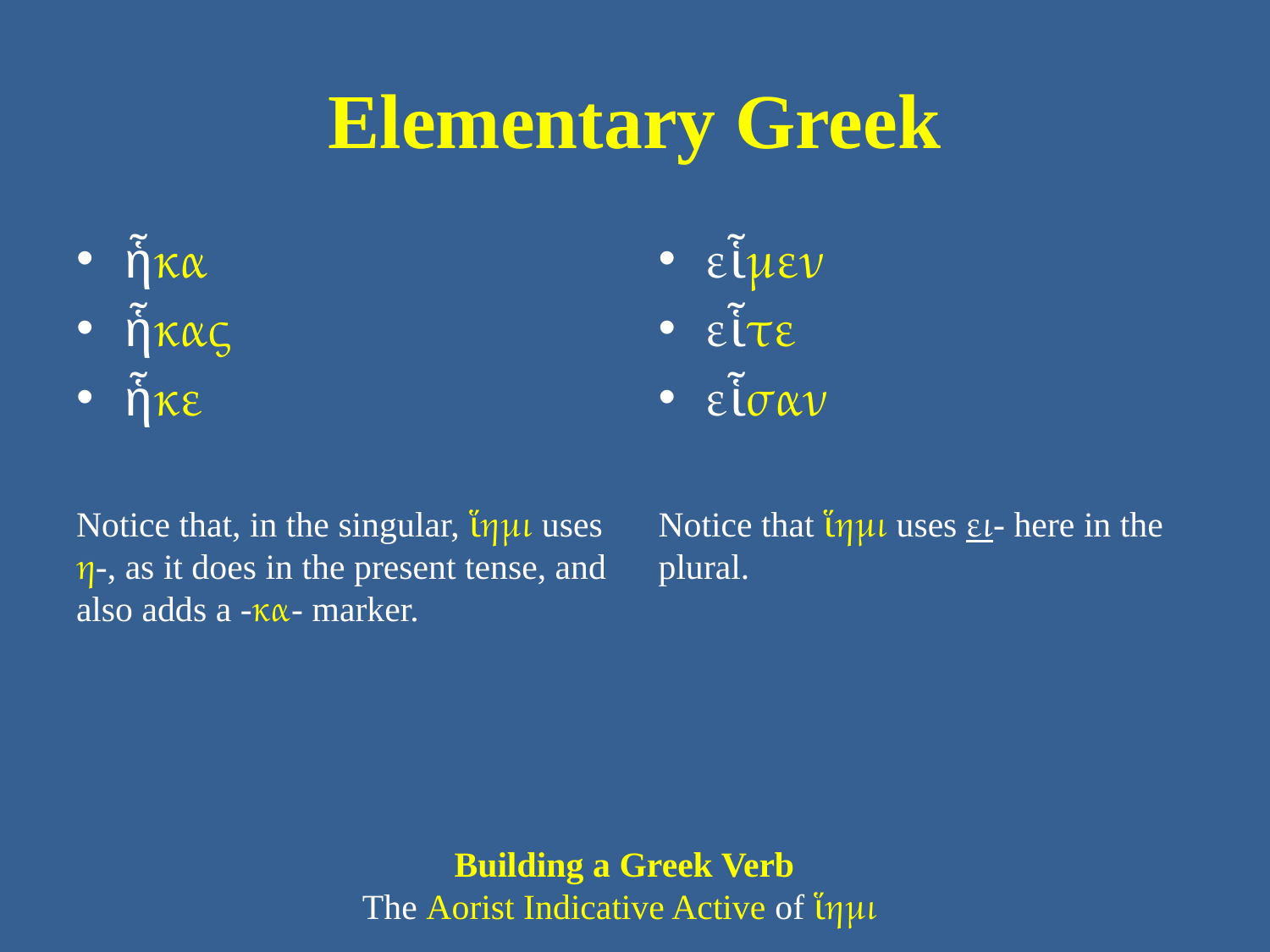

# Elementary Greek
ἧκα
ἧκας
ἧκε

Notice that, in the singular, ἵημι uses η-, as it does in the present tense, and also adds a -κα- marker.

εἷμεν
εἷτε
εἷσαν

Notice that ἵημι uses ει- here in the plural.
Building a Greek Verb
The Aorist Indicative Active of ἵημι